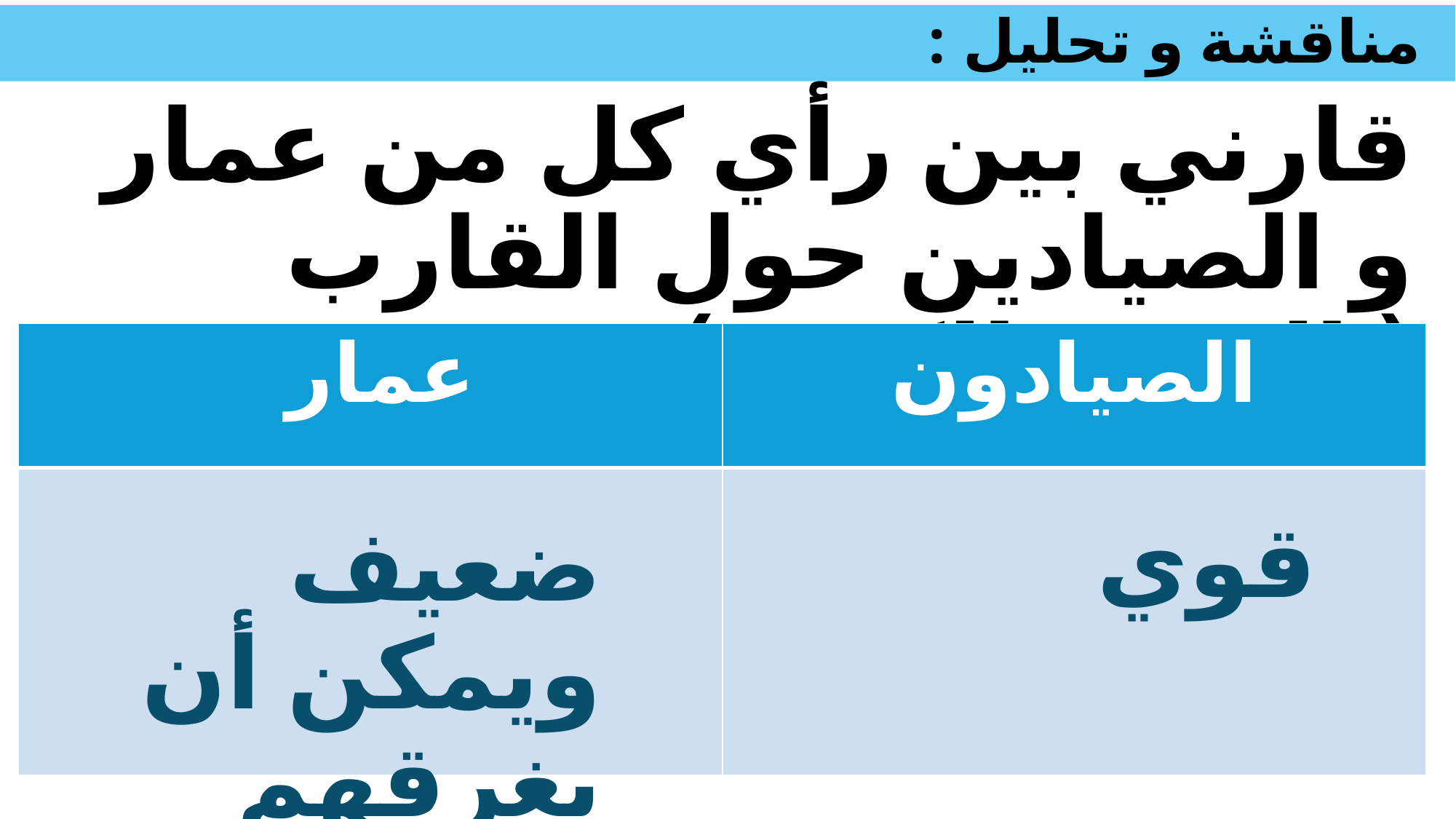

# مناقشة و تحليل :
قارني بين رأي كل من عمار و الصيادين حول القارب ( الحوت الكبير ).
| عمار | الصيادون |
| --- | --- |
|  |  |
قوي
ضعيف ويمكن أن يغرقهم